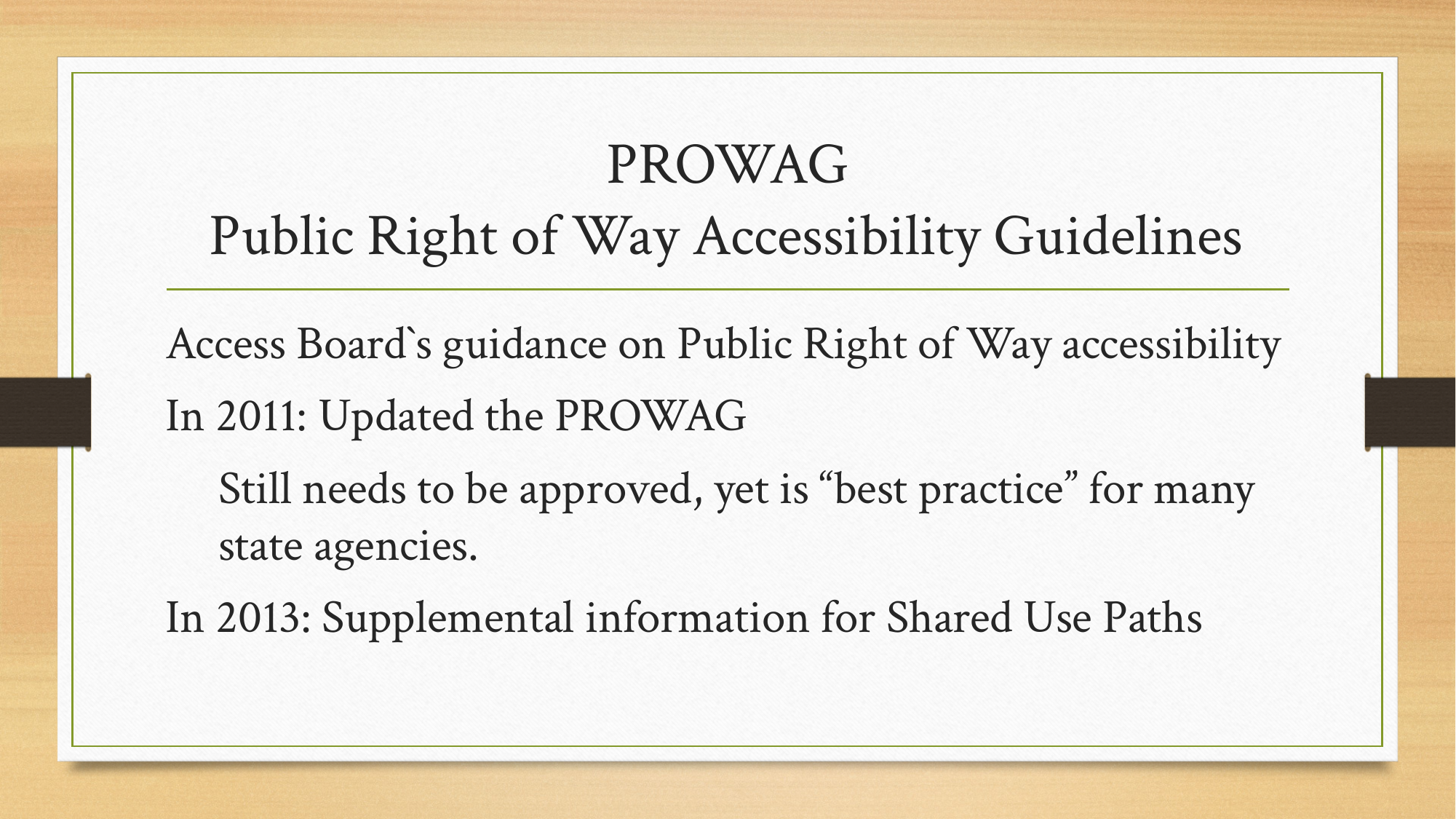

# PROWAG Public Right of Way Accessibility Guidelines
Access Board`s guidance on Public Right of Way accessibility
In 2011: Updated the PROWAG
Still needs to be approved, yet is “best practice” for many state agencies.
In 2013: Supplemental information for Shared Use Paths